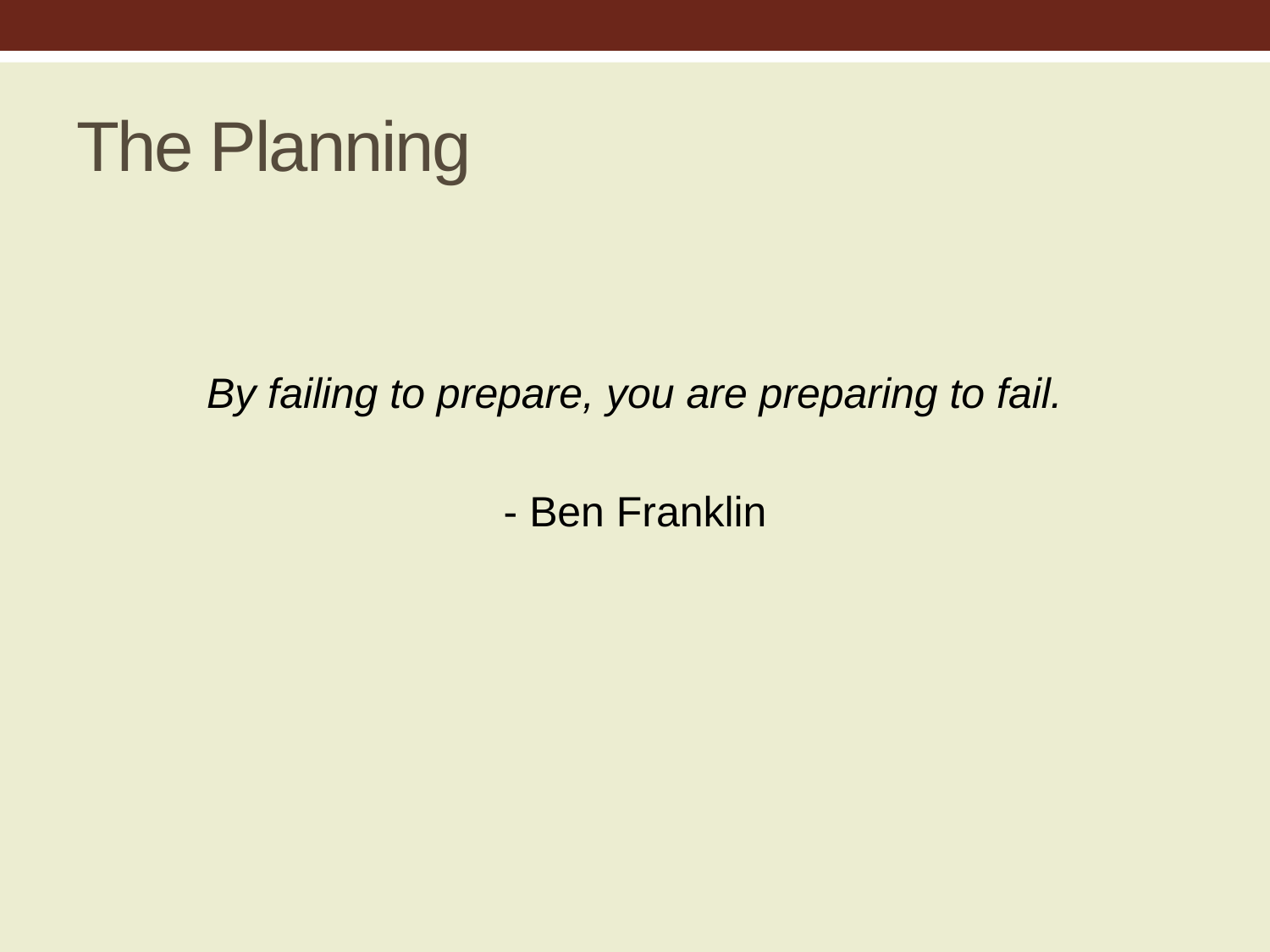

# The Planning
By failing to prepare, you are preparing to fail.

- Ben Franklin